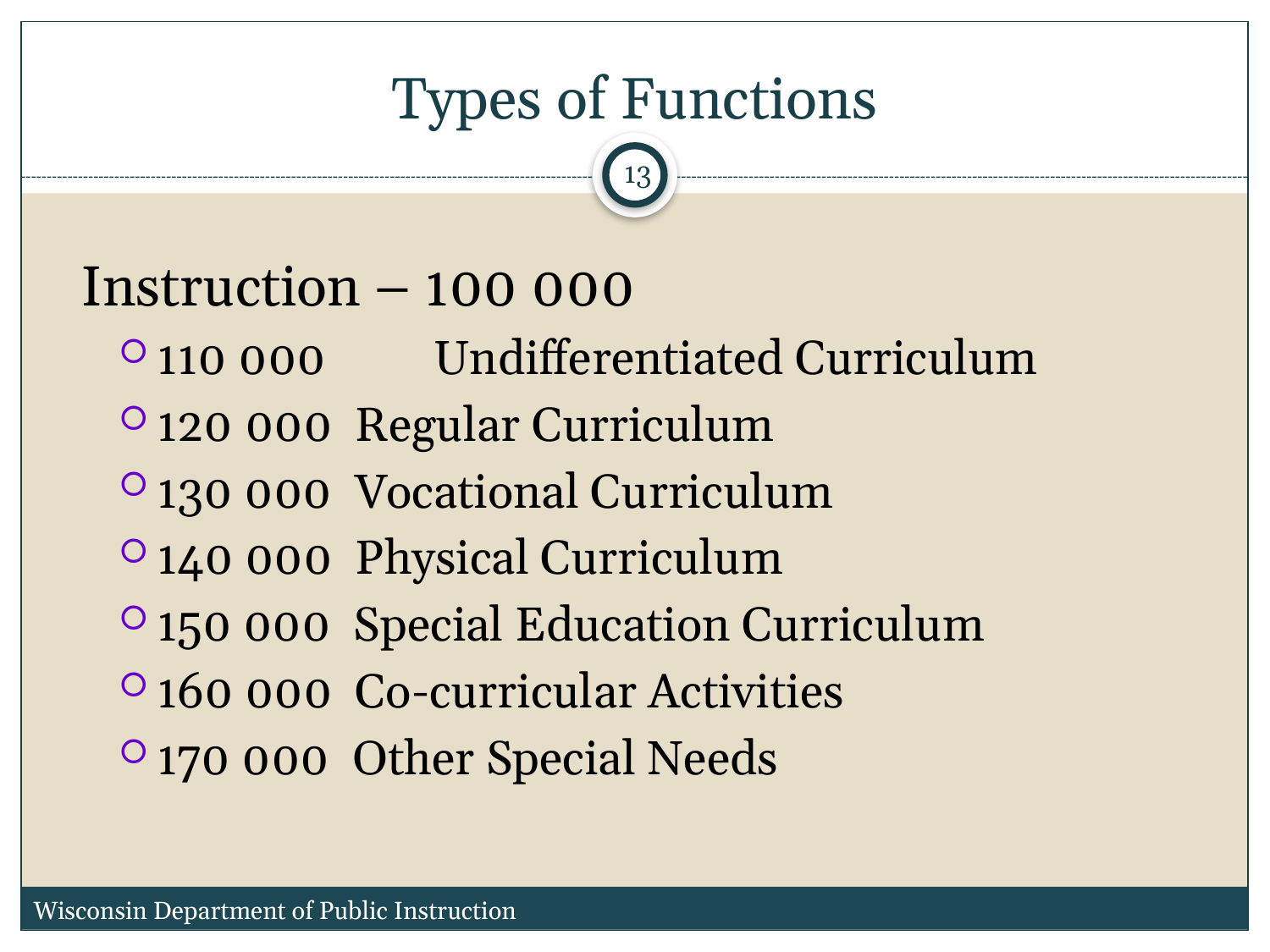

# Types of Functions
13
Instruction – 100 000
110 000	  Undifferentiated Curriculum
120 000  Regular Curriculum
130 000  Vocational Curriculum
140 000  Physical Curriculum
150 000  Special Education Curriculum
160 000  Co-curricular Activities
170 000  Other Special Needs
Wisconsin Department of Public Instruction